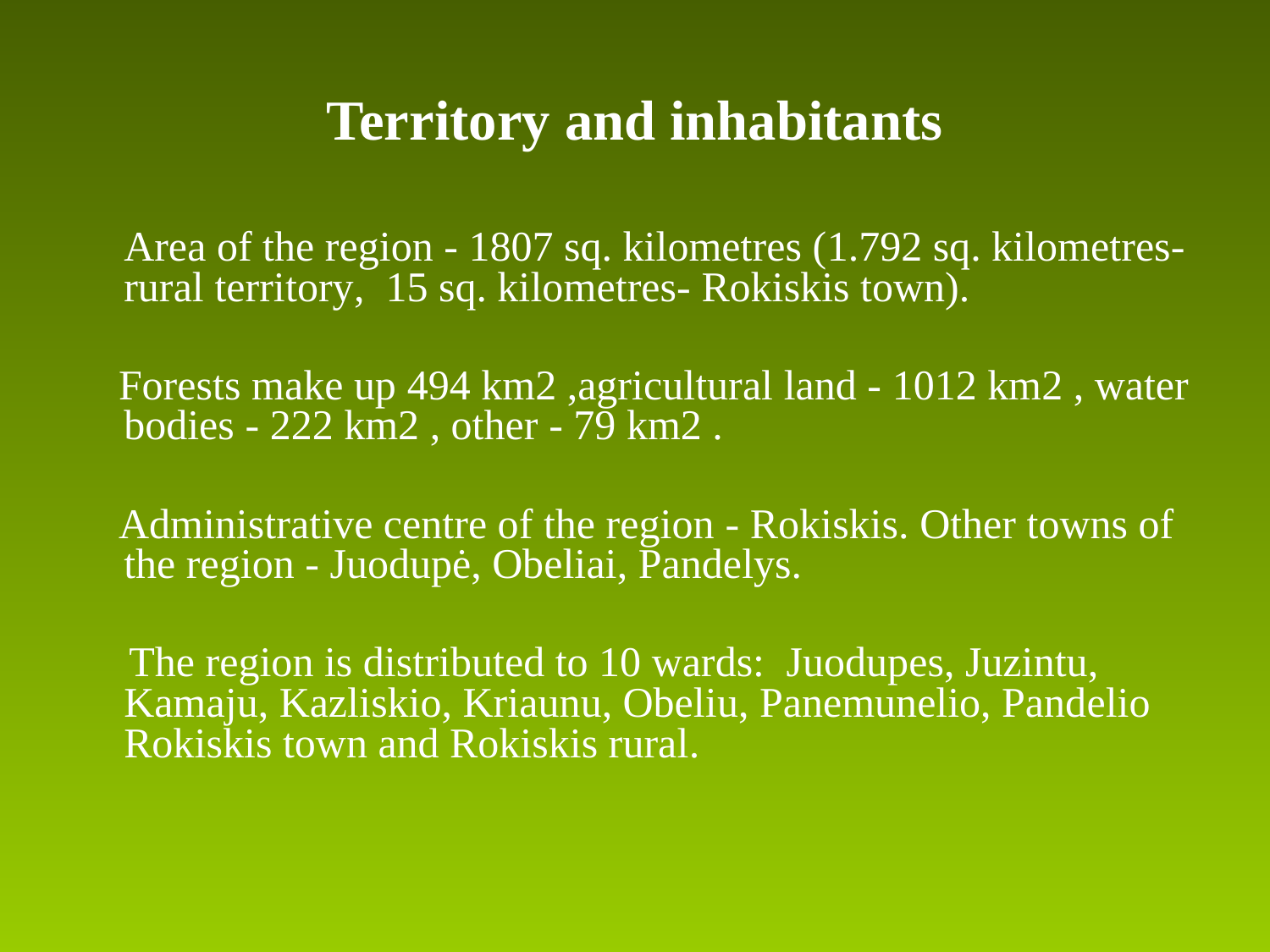

# Territory and inhabitants
	Area of the region - 1807 sq. kilometres (1.792 sq. kilometres- rural territory,  15 sq. kilometres- Rokiskis town).

    Forests make up 494 km2 ,agricultural land - 1012 km2 , water bodies - 222 km2 , other - 79 km2 .

    Administrative centre of the region - Rokiskis. Other towns of the region - Juodupė, Obeliai, Pandelys.

     The region is distributed to 10 wards:  Juodupes, Juzintu, Kamaju, Kazliskio, Kriaunu, Obeliu, Panemunelio, Pandelio Rokiskis town and Rokiskis rural.